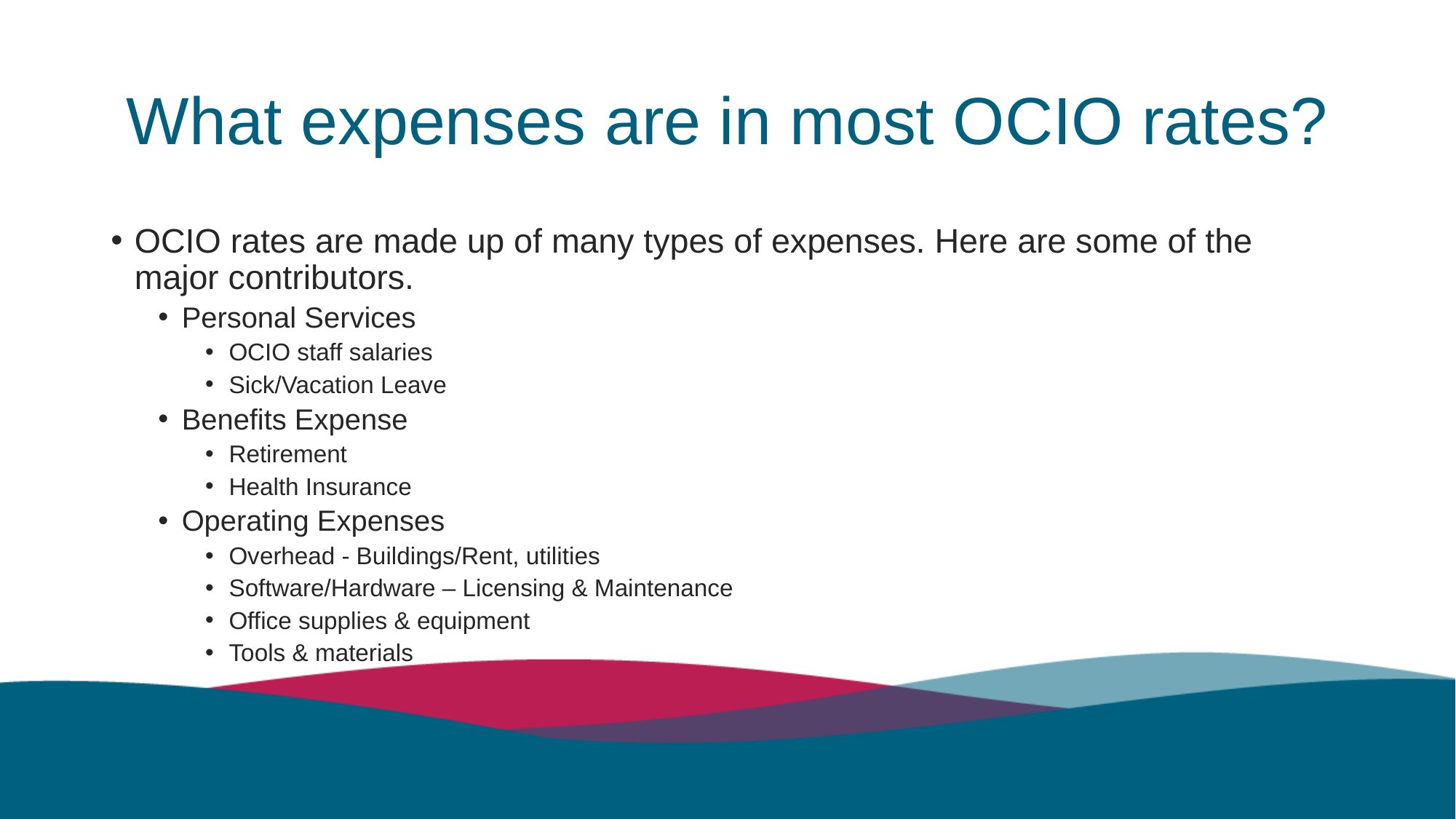

# What expenses are in most OCIO rates?
OCIO rates are made up of many types of expenses. Here are some of the major contributors.
Personal Services
OCIO staff salaries
Sick/Vacation Leave
Benefits Expense
Retirement
Health Insurance
Operating Expenses
Overhead - Buildings/Rent, utilities
Software/Hardware – Licensing & Maintenance
Office supplies & equipment
Tools & materials